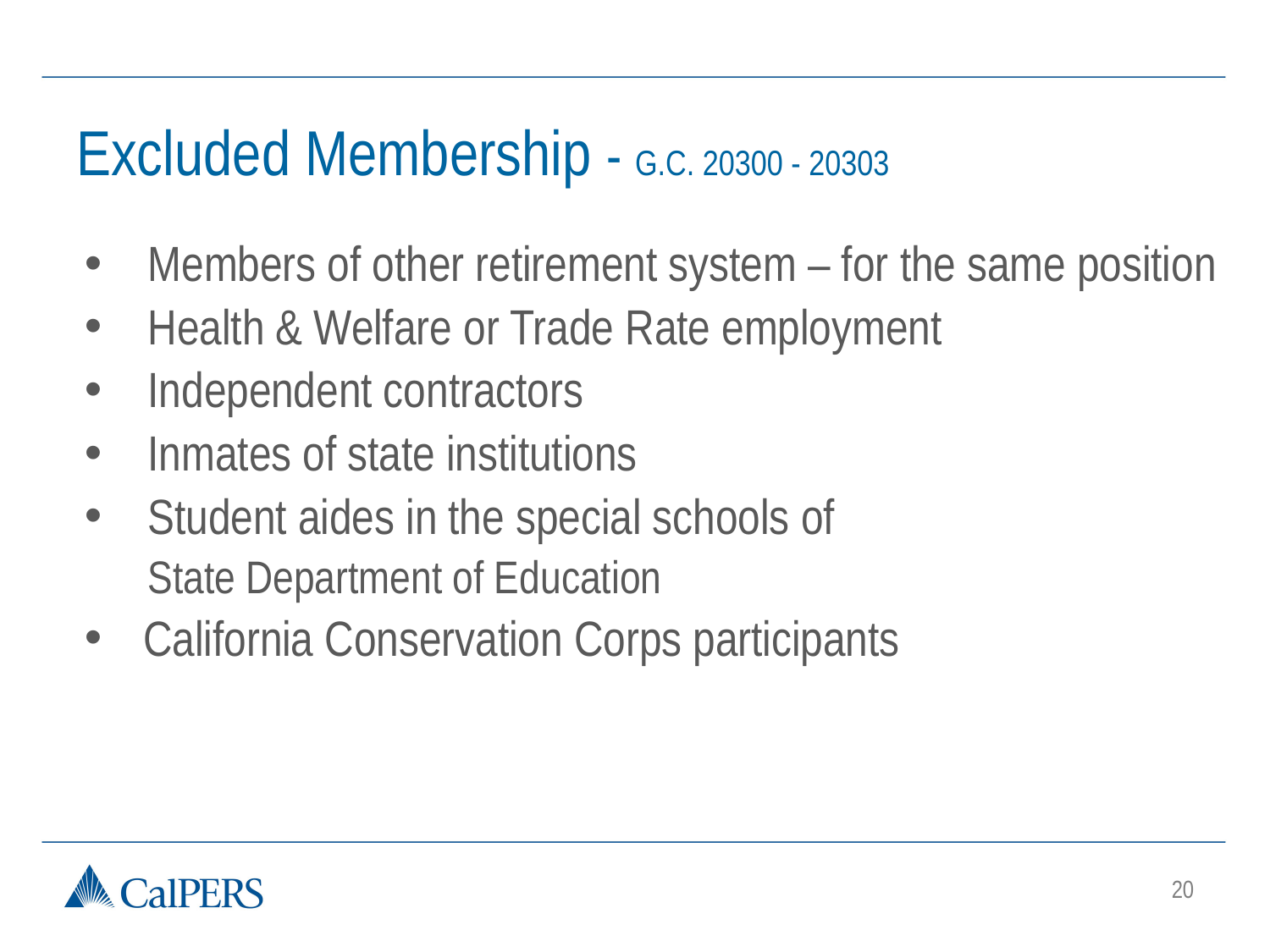

Excluded Membership - G.C. 20300 - 20303
Members of other retirement system – for the same position
Health & Welfare or Trade Rate employment
Independent contractors
Inmates of state institutions
Student aides in the special schools of
State Department of Education
 California Conservation Corps participants